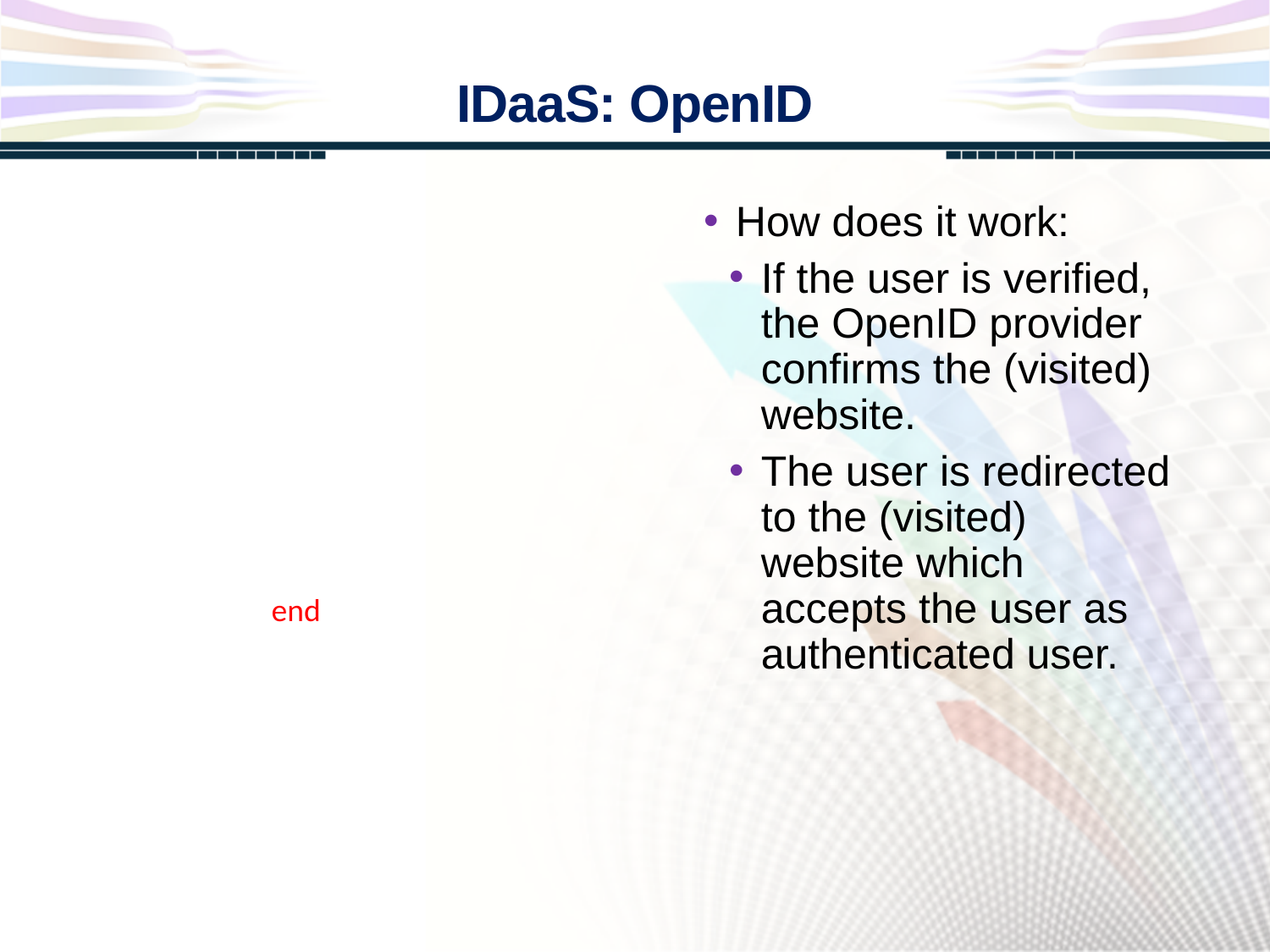

IDaaS: OpenID
How does it work:
If the user is verified, the OpenID provider confirms the (visited) website.
The user is redirected to the (visited) website which accepts the user as authenticated user.

end